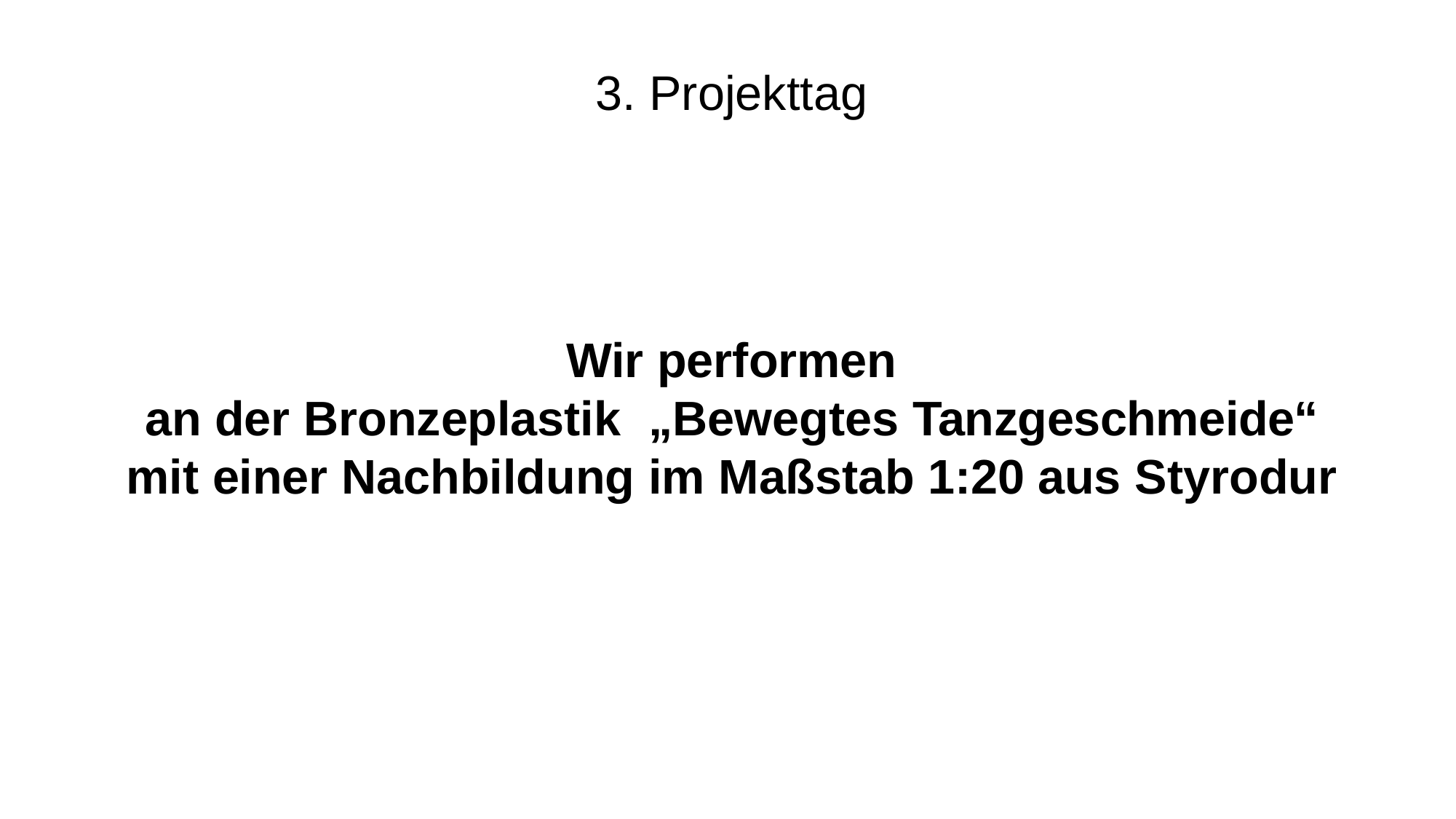

# 3. Projekttag
Wir performen
an der Bronzeplastik	„Bewegtes Tanzgeschmeide“
mit einer Nachbildung im Maßstab 1:20 aus Styrodur